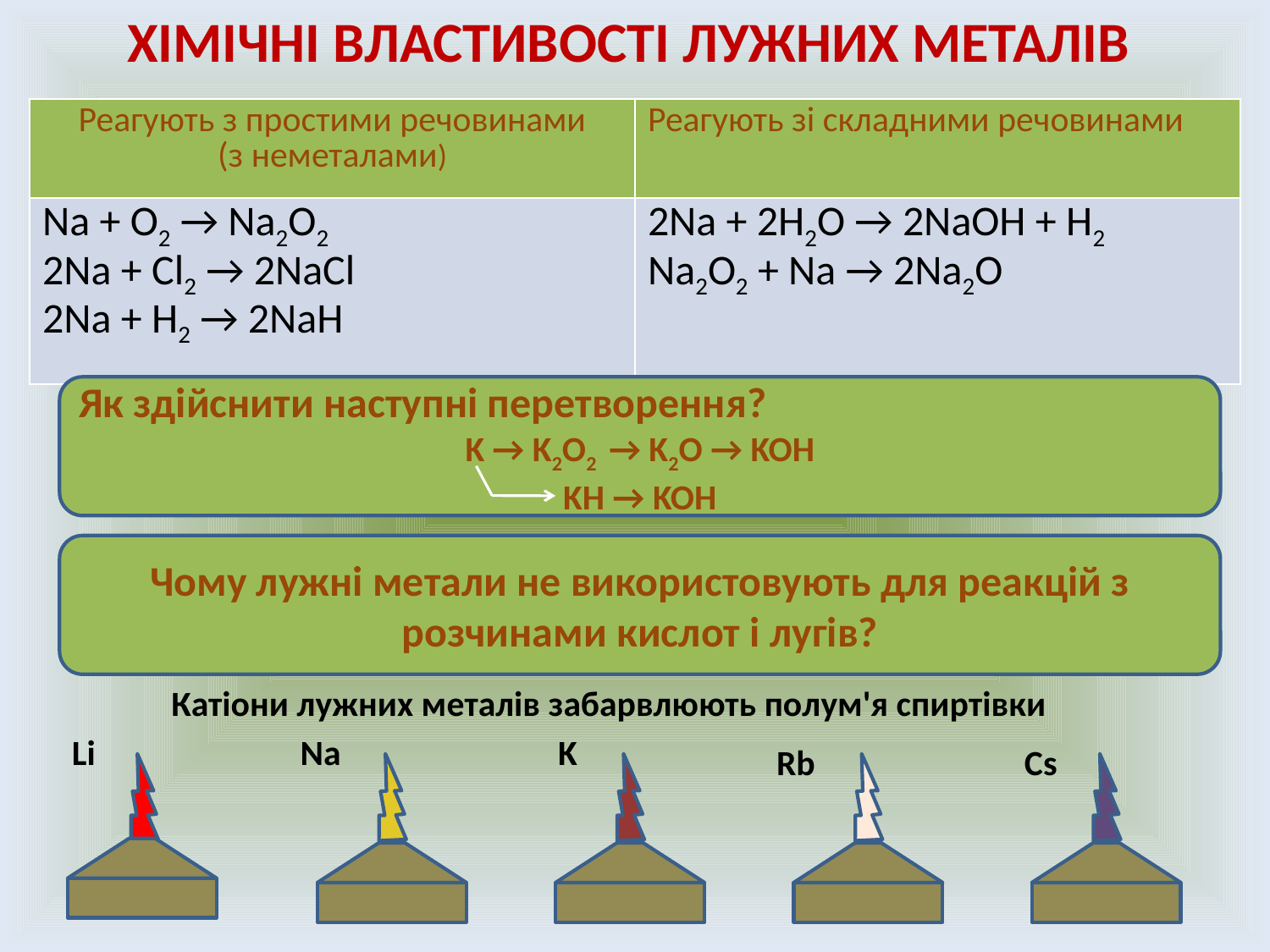

Хімічні властивості лужних металів
| Реагують з простими речовинами (з неметалами) | Реагують зі складними речовинами |
| --- | --- |
| Na + O2 → Na2O2 2Na + Cl2 → 2NaCl 2Na + H2 → 2NaH | 2Na + 2Н2О → 2NaOH + H2 Na2O2 + Na → 2Na2O |
Як здійснити наступні перетворення?
K → K2O2  → K2O → KOH
KH → KOH
Чому лужні метали не використовують для реакцій з розчинами кислот і лугів?
Катіони лужних металів забарвлюють полум'я спиртівки
Li
Na
K
Rb
Cs